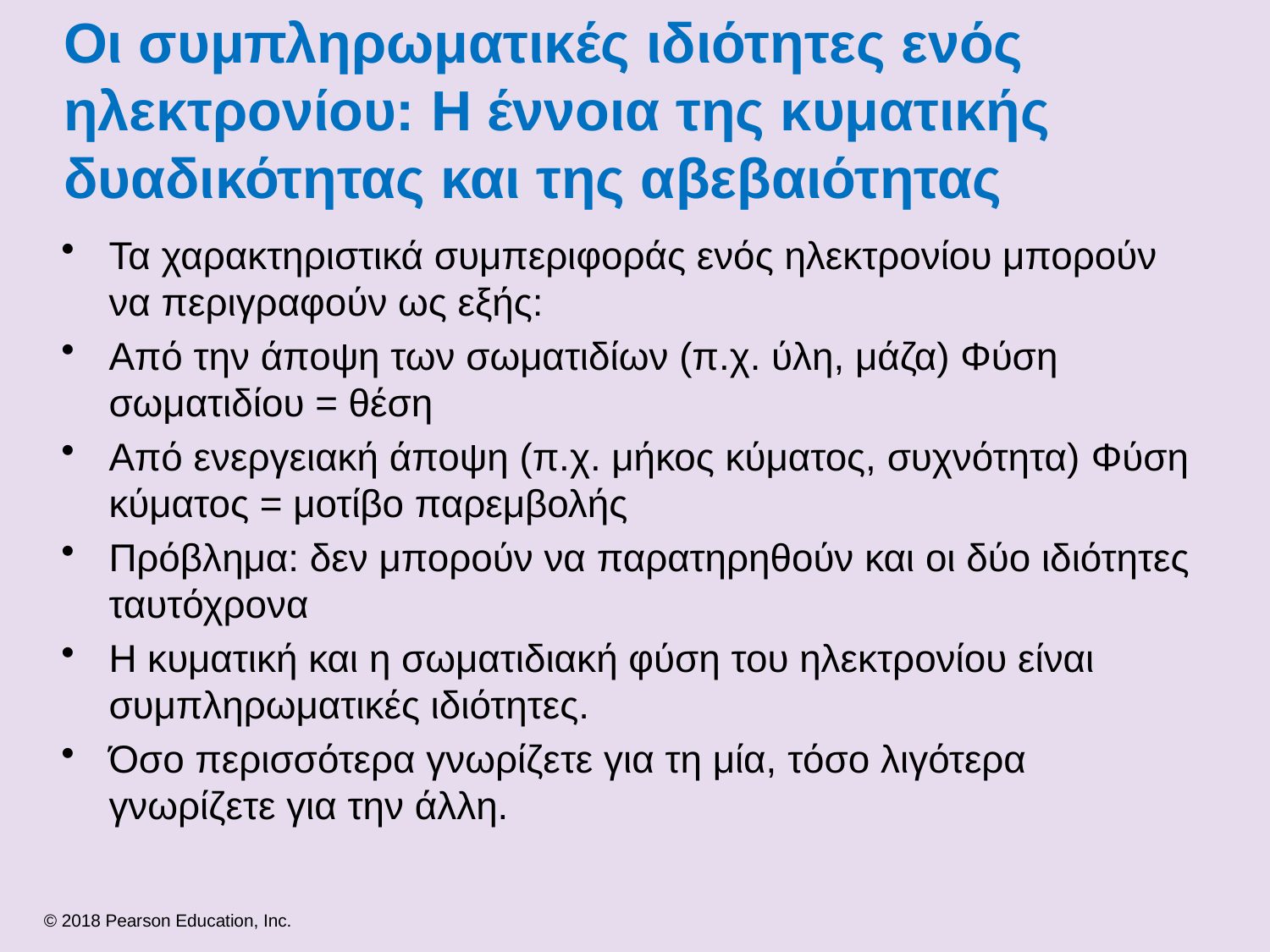

# Οι συμπληρωματικές ιδιότητες ενός ηλεκτρονίου: Η έννοια της κυματικής δυαδικότητας και της αβεβαιότητας
Τα χαρακτηριστικά συμπεριφοράς ενός ηλεκτρονίου μπορούν να περιγραφούν ως εξής:
Από την άποψη των σωματιδίων (π.χ. ύλη, μάζα) Φύση σωματιδίου = θέση
Από ενεργειακή άποψη (π.χ. μήκος κύματος, συχνότητα) Φύση κύματος = μοτίβο παρεμβολής
Πρόβλημα: δεν μπορούν να παρατηρηθούν και οι δύο ιδιότητες ταυτόχρονα
Η κυματική και η σωματιδιακή φύση του ηλεκτρονίου είναι συμπληρωματικές ιδιότητες.
Όσο περισσότερα γνωρίζετε για τη μία, τόσο λιγότερα γνωρίζετε για την άλλη.